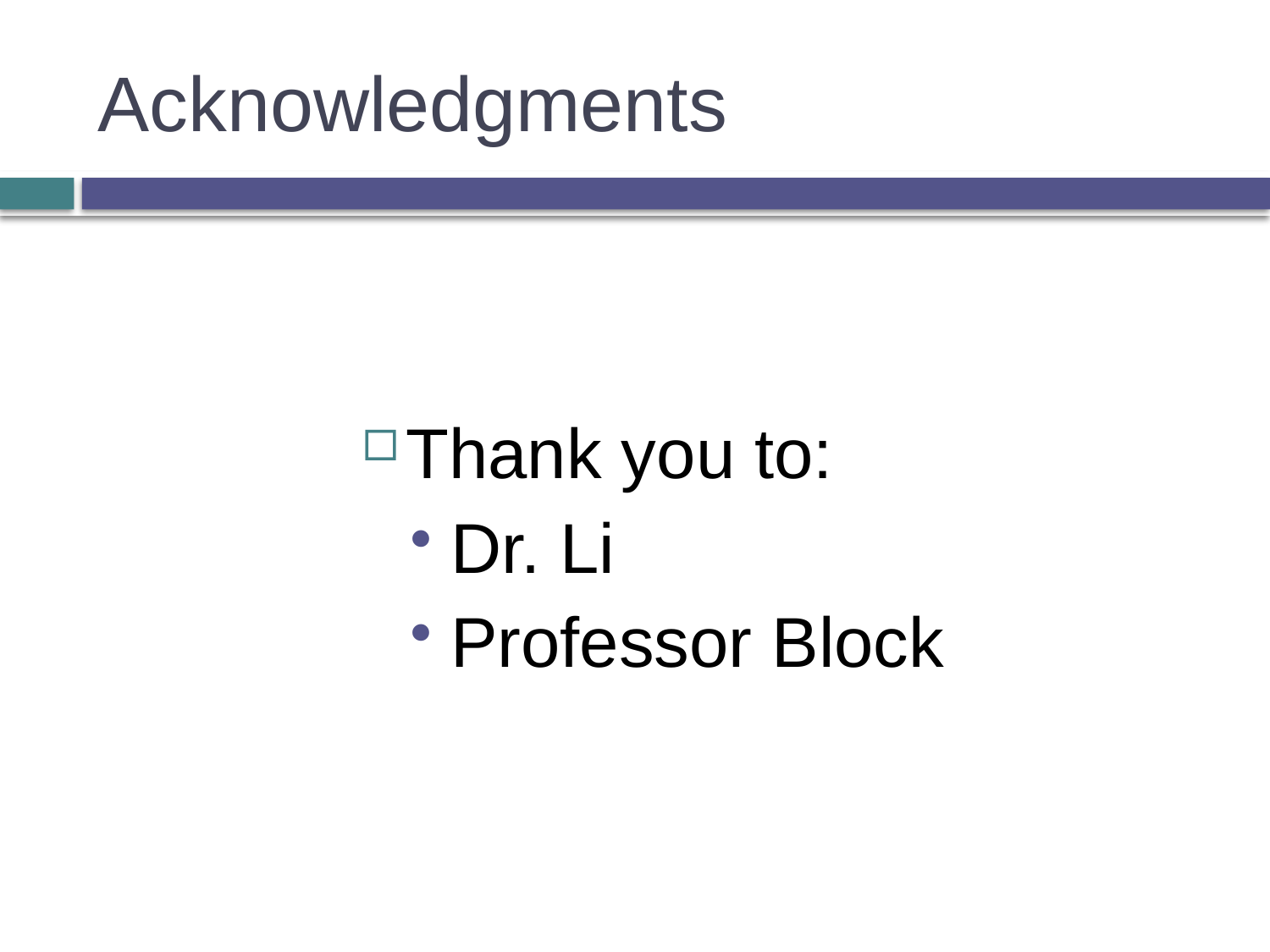

# Acknowledgments
Thank you to:
Dr. Li
Professor Block